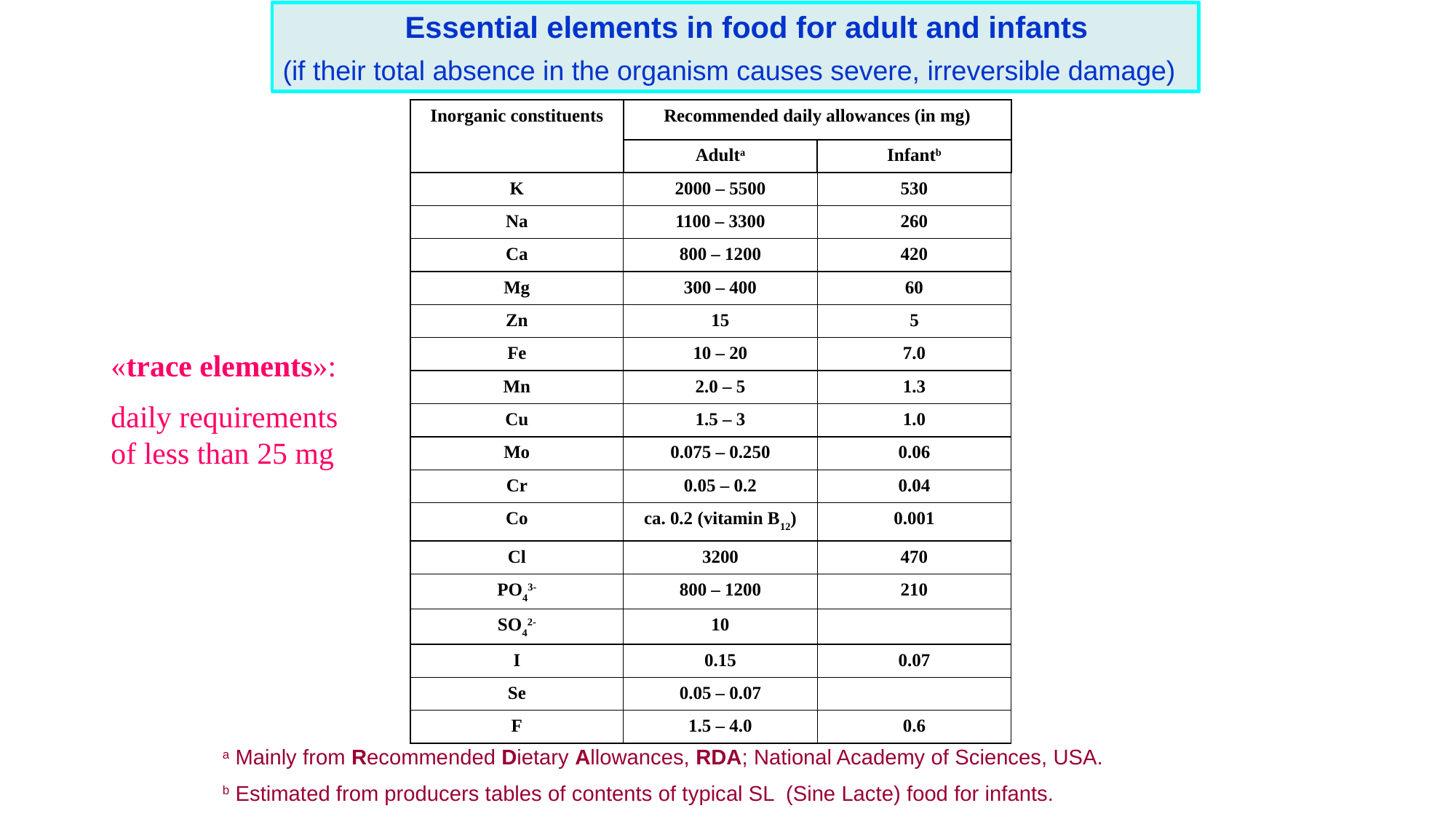

Essential elements in food for adult and infants
(if their total absence in the organism causes severe, irreversible damage)
| Inorganic constituents | Recommended daily allowances (in mg) |  |
| --- | --- | --- |
|  | Adulta | Infantb |
| K | 2000 – 5500 | 530 |
| Na | 1100 – 3300 | 260 |
| Ca | 800 – 1200 | 420 |
| Mg | 300 – 400 | 60 |
| Zn | 15 | 5 |
| Fe | 10 – 20 | 7.0 |
| Mn | 2.0 – 5 | 1.3 |
| Cu | 1.5 – 3 | 1.0 |
| Mo | 0.075 – 0.250 | 0.06 |
| Cr | 0.05 – 0.2 | 0.04 |
| Co | ca. 0.2 (vitamin B12) | 0.001 |
| Cl | 3200 | 470 |
| PO43- | 800 – 1200 | 210 |
| SO42- | 10 |  |
| I | 0.15 | 0.07 |
| Se | 0.05 – 0.07 |  |
| F | 1.5 – 4.0 | 0.6 |
«trace elements»:
daily requirements of less than 25 mg
a Mainly from Recommended Dietary Allowances, RDA; National Academy of Sciences, USA.
b Estimated from producers tables of contents of typical SL  (Sine Lacte) food for infants.